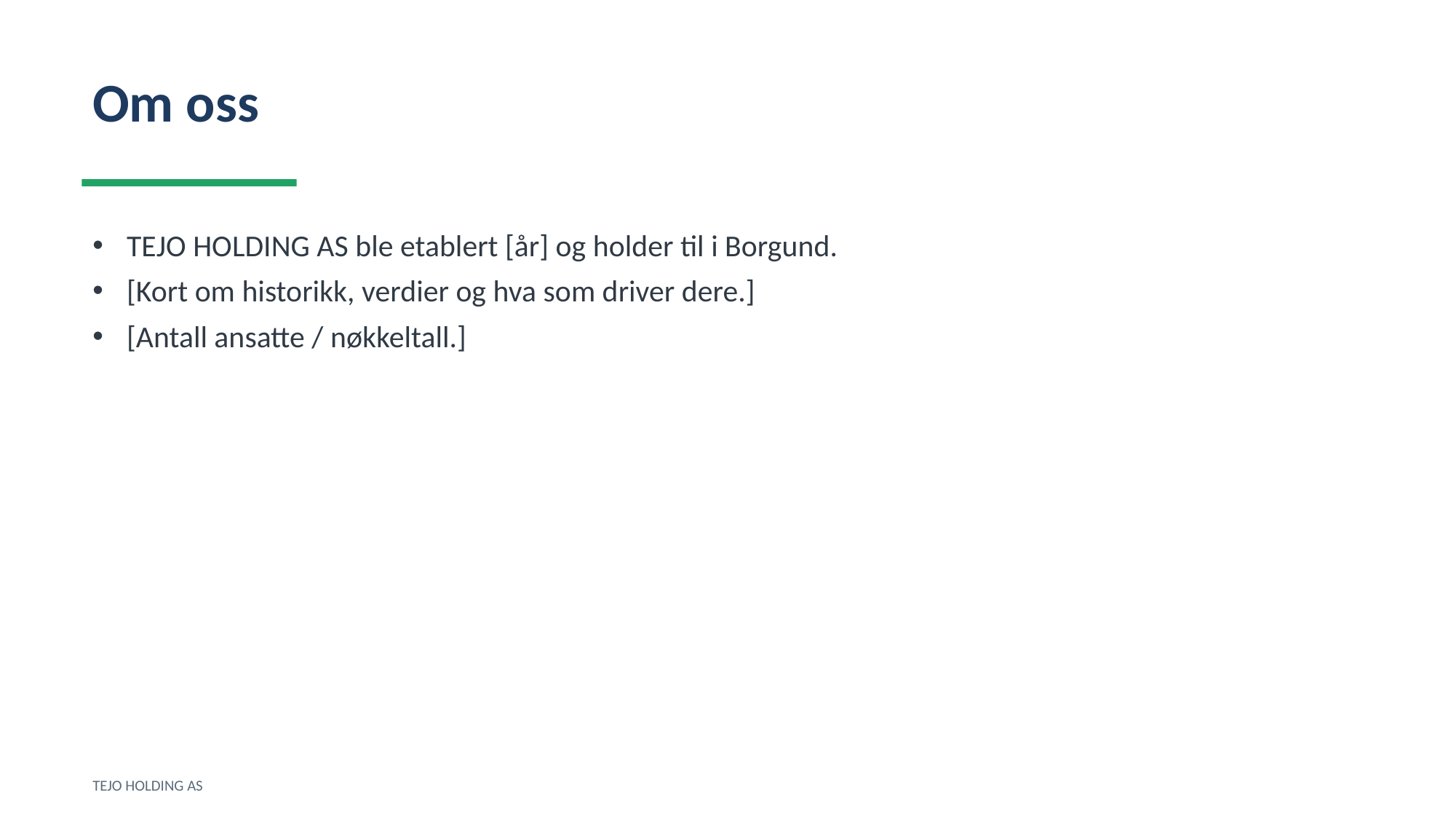

Om oss

TEJO HOLDING AS ble etablert [år] og holder til i Borgund.
[Kort om historikk, verdier og hva som driver dere.]
[Antall ansatte / nøkkeltall.]
TEJO HOLDING AS